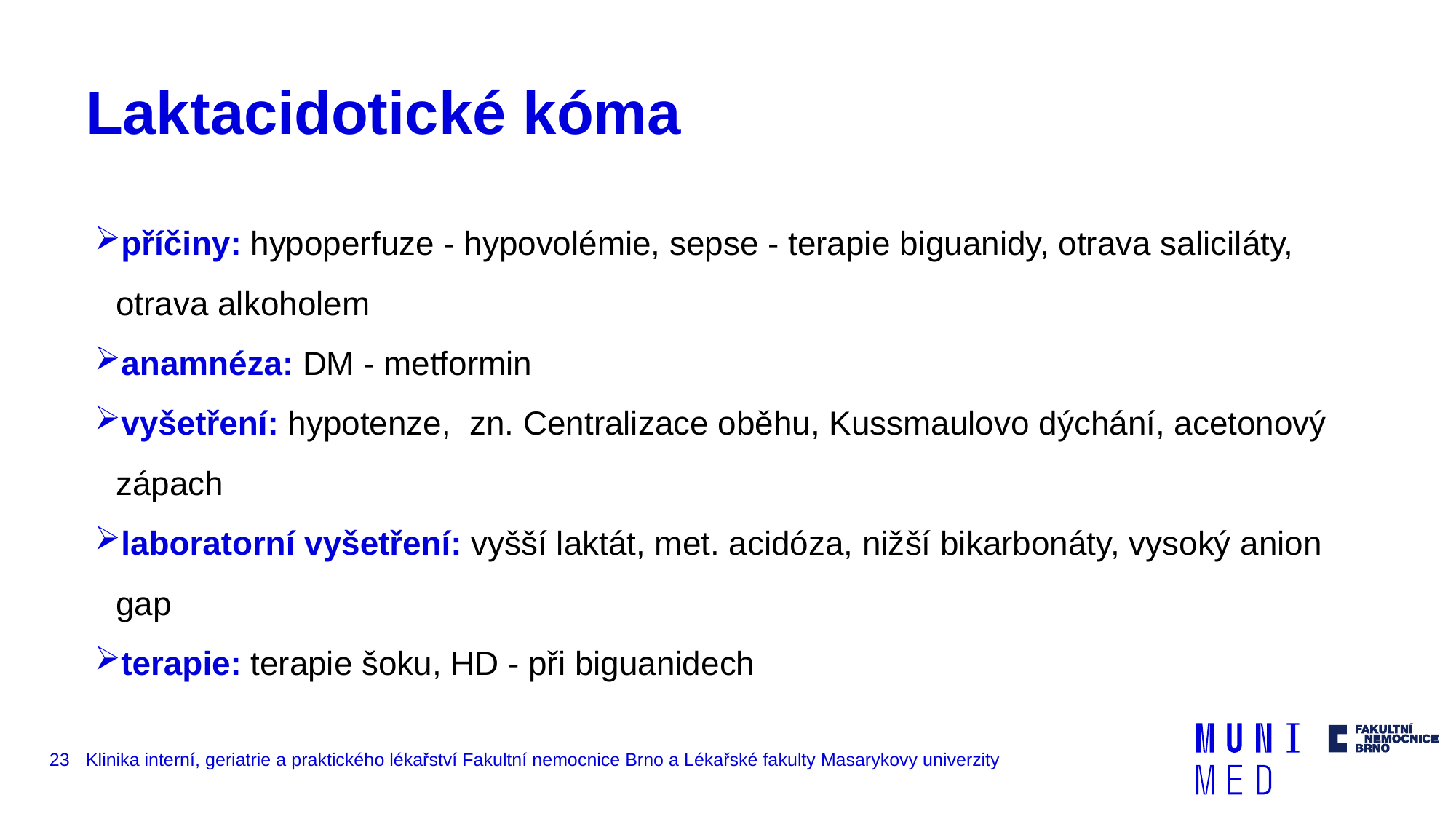

# Laktacidotické kóma
příčiny: hypoperfuze - hypovolémie, sepse - terapie biguanidy, otrava saliciláty, otrava alkoholem
anamnéza: DM - metformin
vyšetření: hypotenze,  zn. Centralizace oběhu, Kussmaulovo dýchání, acetonový zápach
laboratorní vyšetření: vyšší laktát, met. acidóza, nižší bikarbonáty, vysoký anion gap
terapie: terapie šoku, HD - při biguanidech

23
Klinika interní, geriatrie a praktického lékařství Fakultní nemocnice Brno a Lékařské fakulty Masarykovy univerzity